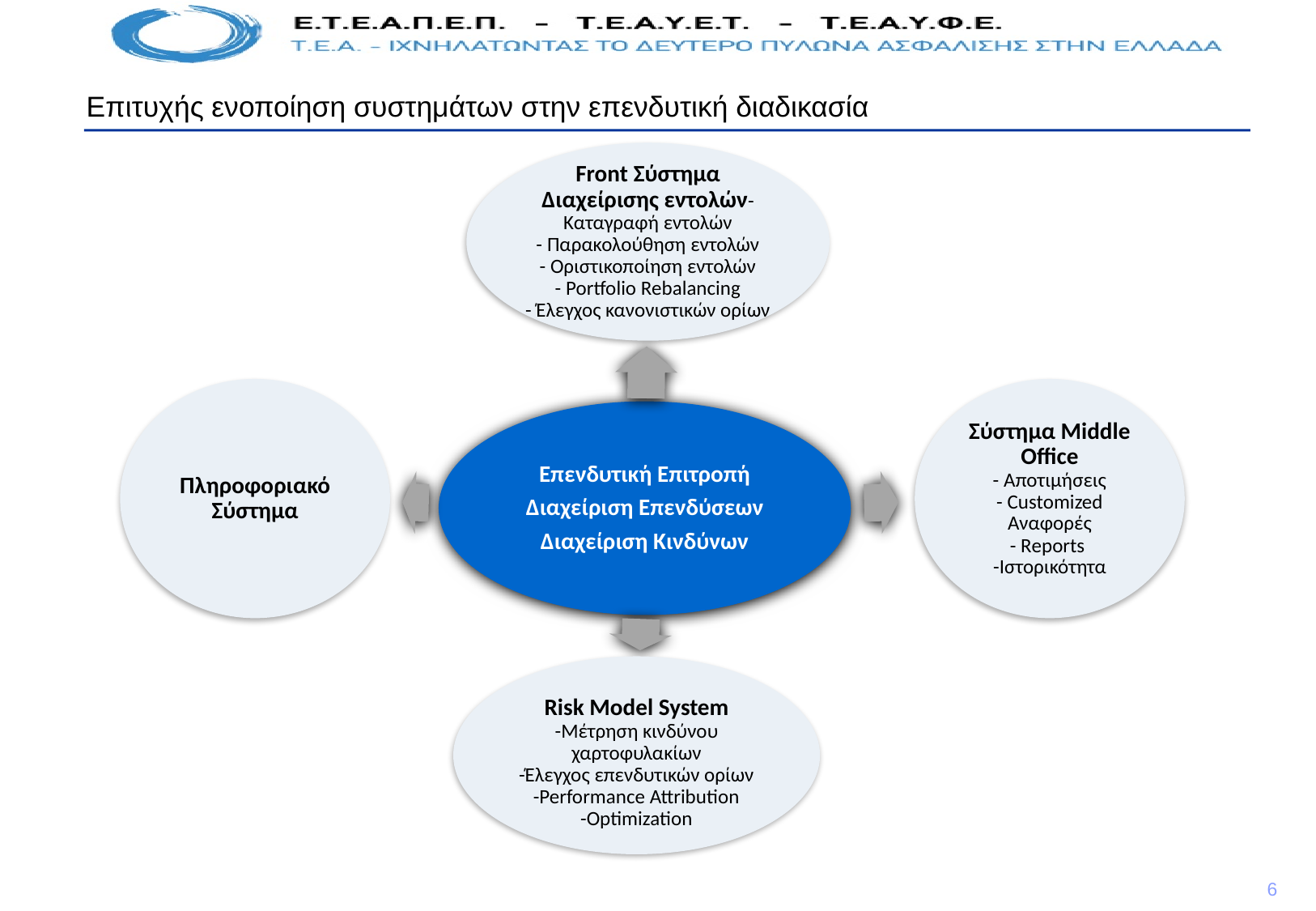

Επιτυχής ενοποίηση συστημάτων στην επενδυτική διαδικασία
Επενδυτική Επιτροπή
Διαχείριση Επενδύσεων
Διαχείριση Κινδύνων

Front Σύστημα Διαχείρισης εντολών- Καταγραφή εντολών
- Παρακολούθηση εντολών
- Οριστικοποίηση εντολών
- Portfolio Rebalancing
- Έλεγχος κανονιστικών ορίων

Σύστημα Middle Office
- Αποτιμήσεις
- Customized Αναφορές
- Reports
-Ιστορικότητα

Risk Model System
-Μέτρηση κινδύνου χαρτοφυλακίων
-Έλεγχος επενδυτικών ορίων
-Performance Attribution
-Optimization

Πληροφοριακό Σύστημα
6